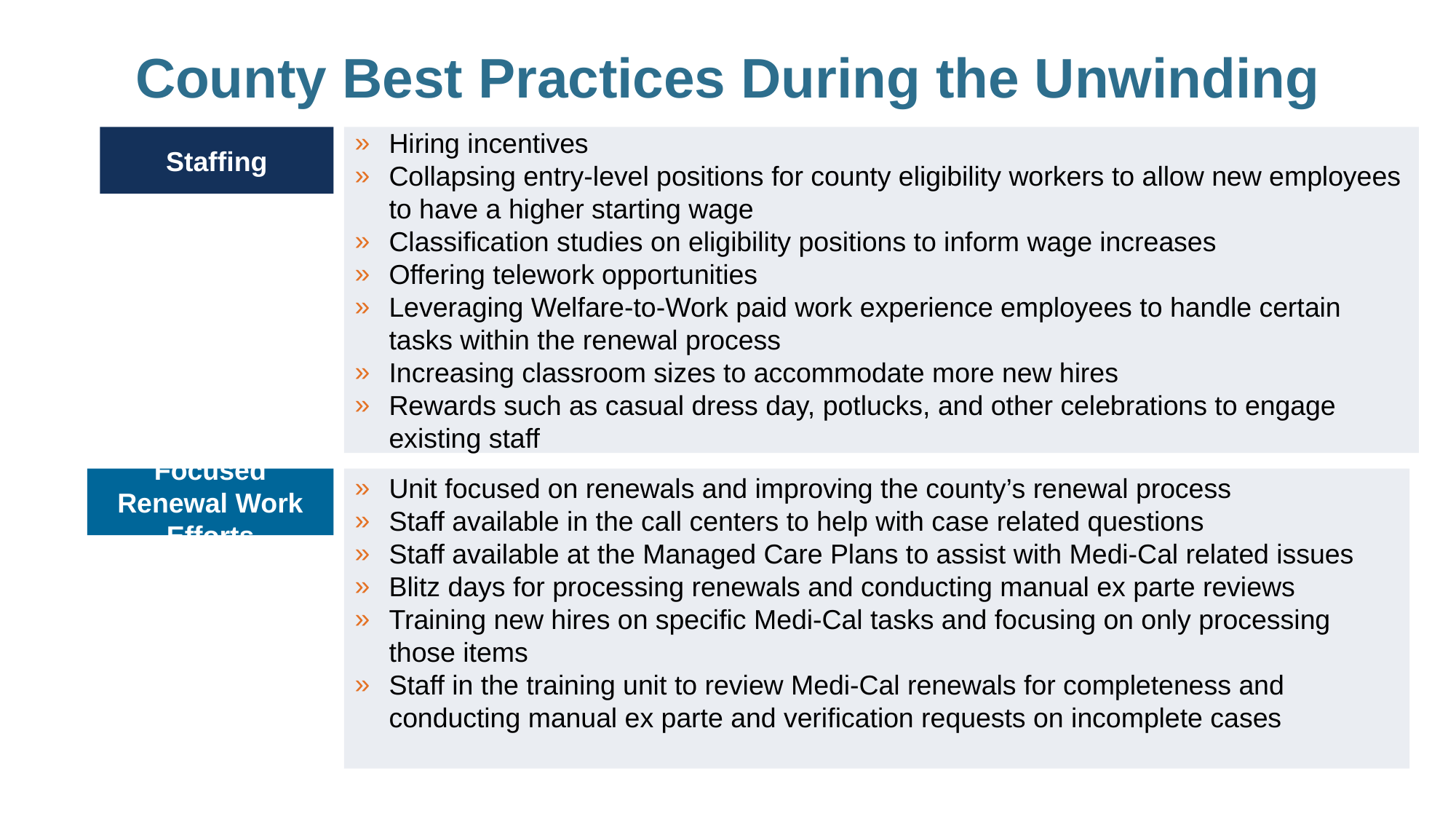

# County Best Practices During the Unwinding
Staffing
Hiring incentives
Collapsing entry-level positions for county eligibility workers to allow new employees to have a higher starting wage
Classification studies on eligibility positions to inform wage increases
Offering telework opportunities
Leveraging Welfare-to-Work paid work experience employees to handle certain tasks within the renewal process
Increasing classroom sizes to accommodate more new hires
Rewards such as casual dress day, potlucks, and other celebrations to engage existing staff
Focused Renewal Work Efforts
Unit focused on renewals and improving the county’s renewal process
Staff available in the call centers to help with case related questions
Staff available at the Managed Care Plans to assist with Medi-Cal related issues
Blitz days for processing renewals and conducting manual ex parte reviews
Training new hires on specific Medi-Cal tasks and focusing on only processing those items
Staff in the training unit to review Medi-Cal renewals for completeness and conducting manual ex parte and verification requests on incomplete cases